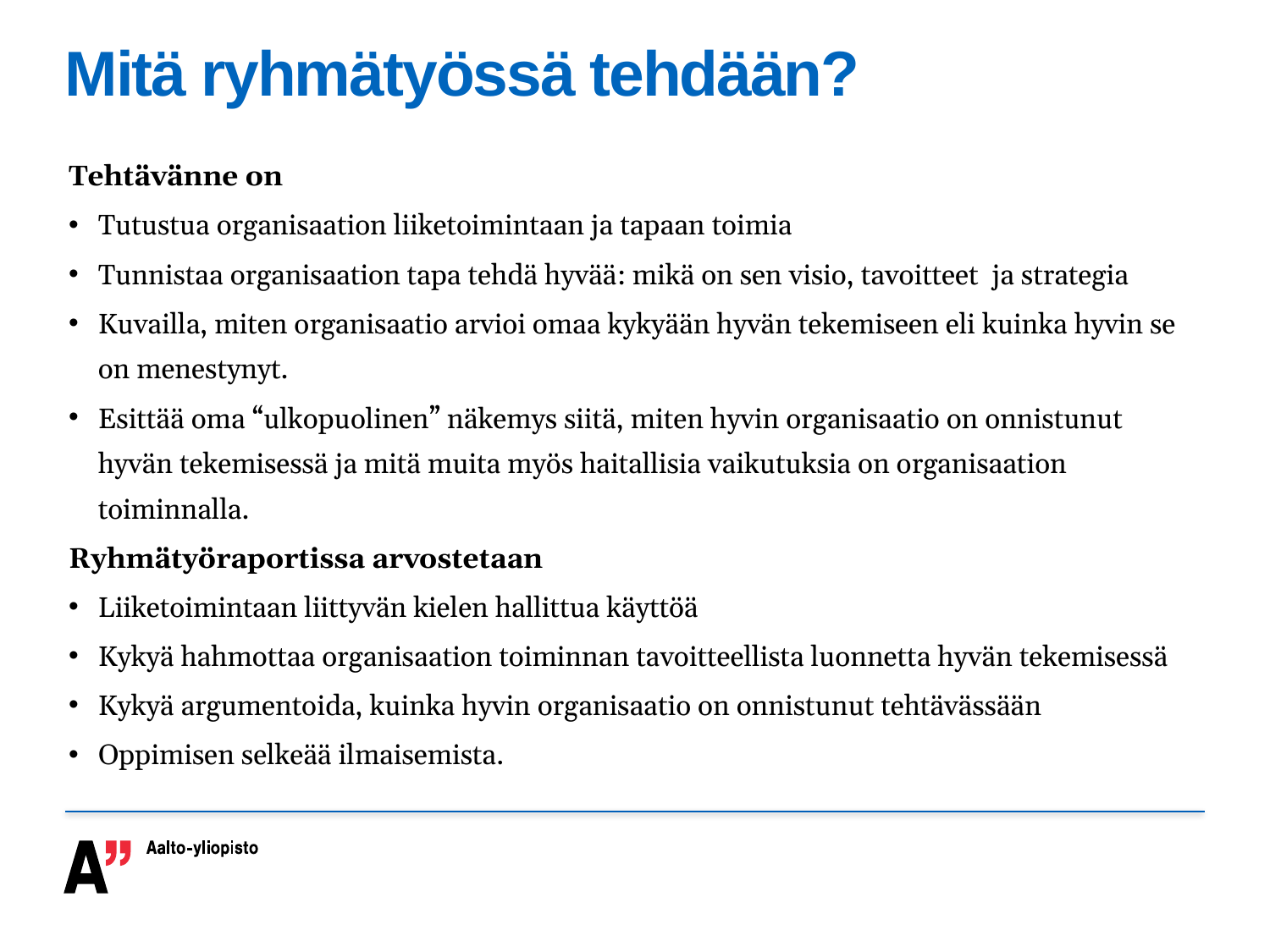

# Mitä ryhmätyössä tehdään?
Tehtävänne on
Tutustua organisaation liiketoimintaan ja tapaan toimia
Tunnistaa organisaation tapa tehdä hyvää: mikä on sen visio, tavoitteet  ja strategia
Kuvailla, miten organisaatio arvioi omaa kykyään hyvän tekemiseen eli kuinka hyvin se on menestynyt.
Esittää oma “ulkopuolinen” näkemys siitä, miten hyvin organisaatio on onnistunut hyvän tekemisessä ja mitä muita myös haitallisia vaikutuksia on organisaation toiminnalla.
Ryhmätyöraportissa arvostetaan
Liiketoimintaan liittyvän kielen hallittua käyttöä
Kykyä hahmottaa organisaation toiminnan tavoitteellista luonnetta hyvän tekemisessä
Kykyä argumentoida, kuinka hyvin organisaatio on onnistunut tehtävässään
Oppimisen selkeää ilmaisemista.